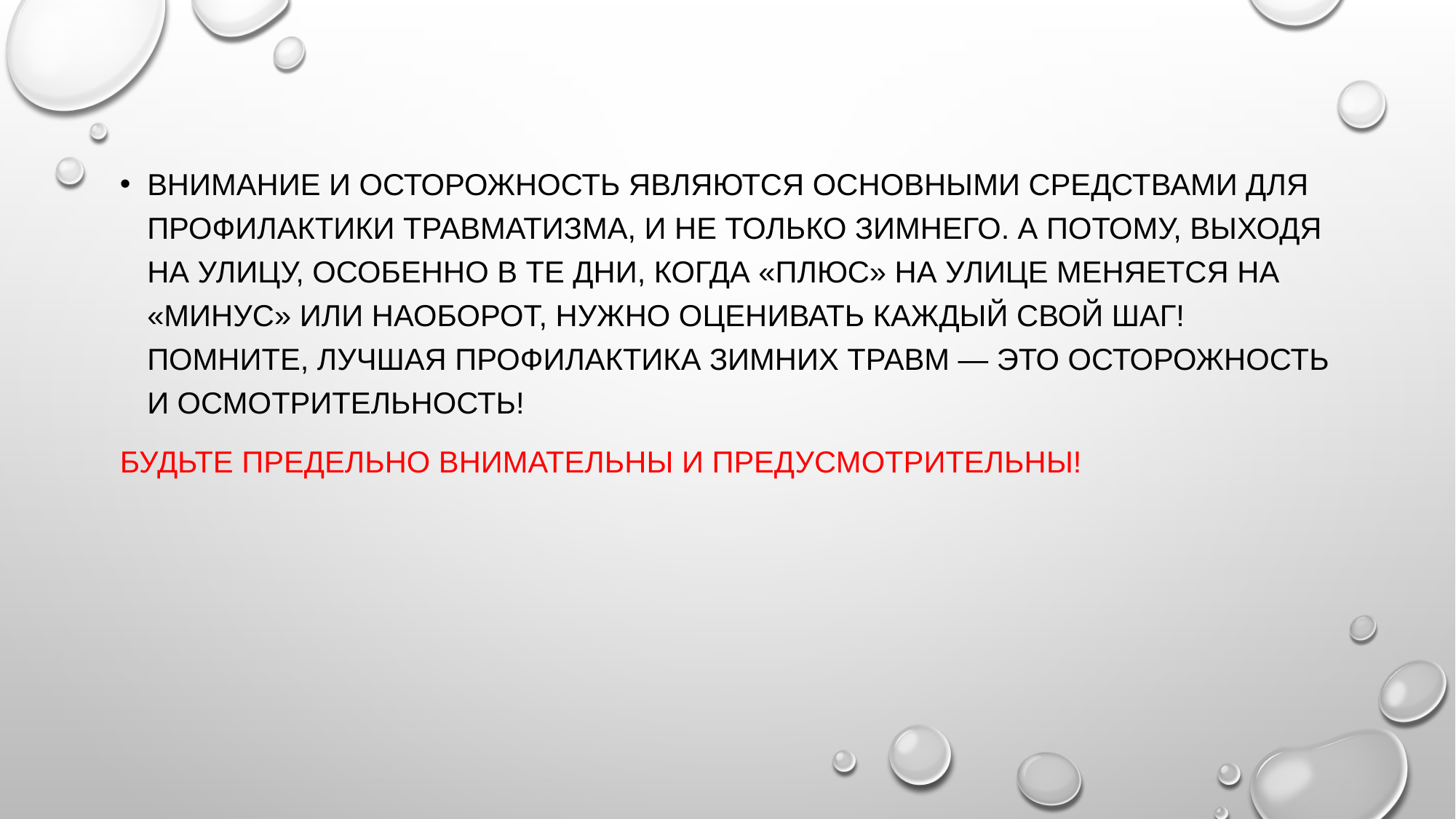

Внимание и осторожность являются основными средствами для профилактики травматизма, и не только зимнего. А потому, выходя на улицу, особенно в те дни, когда «плюс» на улице меняется на «минус» или наоборот, нужно оценивать каждый свой шаг! Помните, лучшая профилактика зимних травм — это осторожность и осмотрительность!
Будьте предельно внимательны и предусмотрительны!